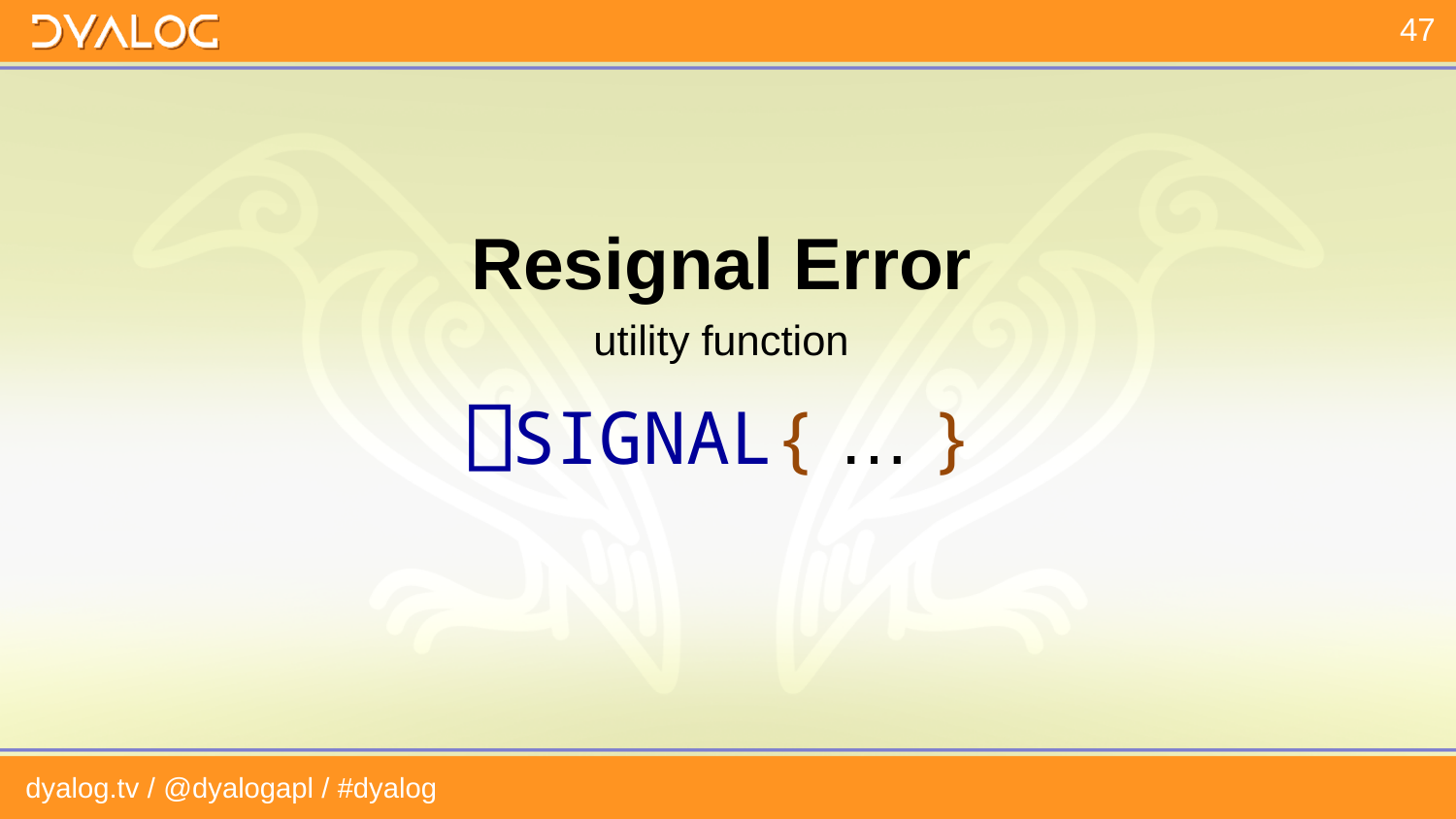

Resignal Error
utility function
⎕SIGNAL{ … }